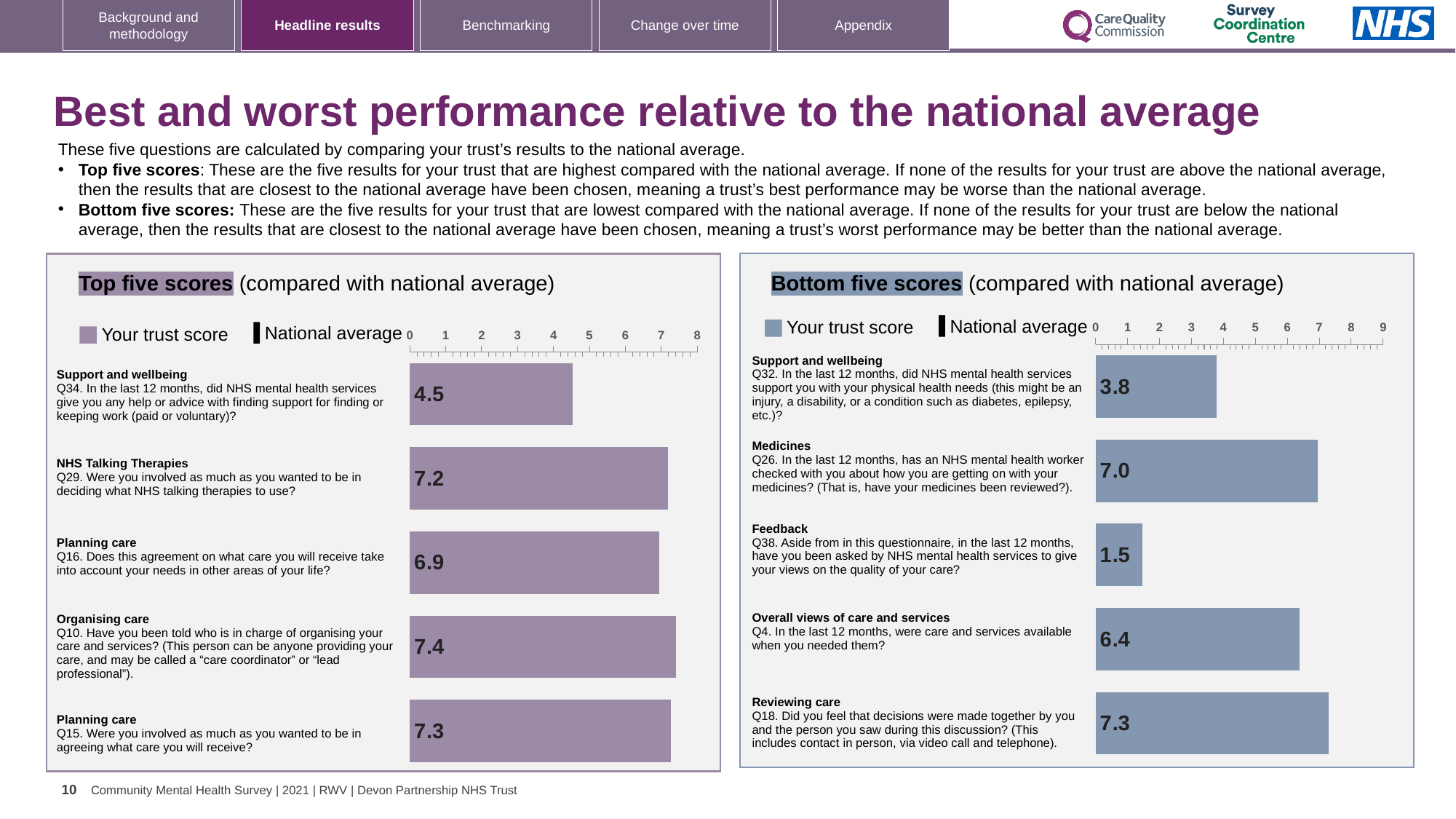

# Best and worst performance relative to the national average
These five questions are calculated by comparing your trust’s results to the national average.
Top five scores: These are the five results for your trust that are highest compared with the national average. If none of the results for your trust are above the national average, then the results that are closest to the national average have been chosen, meaning a trust’s best performance may be worse than the national average.
Bottom five scores: These are the five results for your trust that are lowest compared with the national average. If none of the results for your trust are below the national average, then the results that are closest to the national average have been chosen, meaning a trust’s worst performance may be better than the national average.

### Chart

| Category | Trust score | National average |
|---|---|---|
|  | 3.78585057415157 | 4.710055750847745 |
|  | 6.95399296025512 | 7.54511446131055 |
|  | 1.47214826725411 | 1.969790828723816 |
|  | 6.38531733542273 | 6.81388231767419 |
|  | 7.30260572071537 | 7.692510063230172 |
Bottom five scores (compared with national average)
Top five scores (compared with national average)

### Chart

| Category | Trust score | National average |
|---|---|---|
|  | 4.52353306884141 | 3.916803867186439 |
|  | 7.18264346098903 | 6.891789675055403 |
|  | 6.93693106407524 | 6.685629235105891 |
|  | 7.40845685995322 | 7.341301486506806 |
|  | 7.26593732262116 | 7.268434215919921 |
National average
Your trust score

National average
Your trust score

| Support and wellbeing Q32. In the last 12 months, did NHS mental health services support you with your physical health needs (this might be an injury, a disability, or a condition such as diabetes, epilepsy, etc.)? |
| --- |
| Medicines Q26. In the last 12 months, has an NHS mental health worker checked with you about how you are getting on with your medicines? (That is, have your medicines been reviewed?). |
| Feedback Q38. Aside from in this questionnaire, in the last 12 months, have you been asked by NHS mental health services to give your views on the quality of your care? |
| Overall views of care and services Q4. In the last 12 months, were care and services available when you needed them? |
| Reviewing care Q18. Did you feel that decisions were made together by you and the person you saw during this discussion? (This includes contact in person, via video call and telephone). |
| Support and wellbeing Q34. In the last 12 months, did NHS mental health services give you any help or advice with finding support for finding or keeping work (paid or voluntary)? |
| --- |
| NHS Talking Therapies Q29. Were you involved as much as you wanted to be in deciding what NHS talking therapies to use? |
| Planning care Q16. Does this agreement on what care you will receive take into account your needs in other areas of your life? |
| Organising care Q10. Have you been told who is in charge of organising your care and services? (This person can be anyone providing your care, and may be called a “care coordinator” or “lead professional”). |
| Planning care Q15. Were you involved as much as you wanted to be in agreeing what care you will receive? |
10